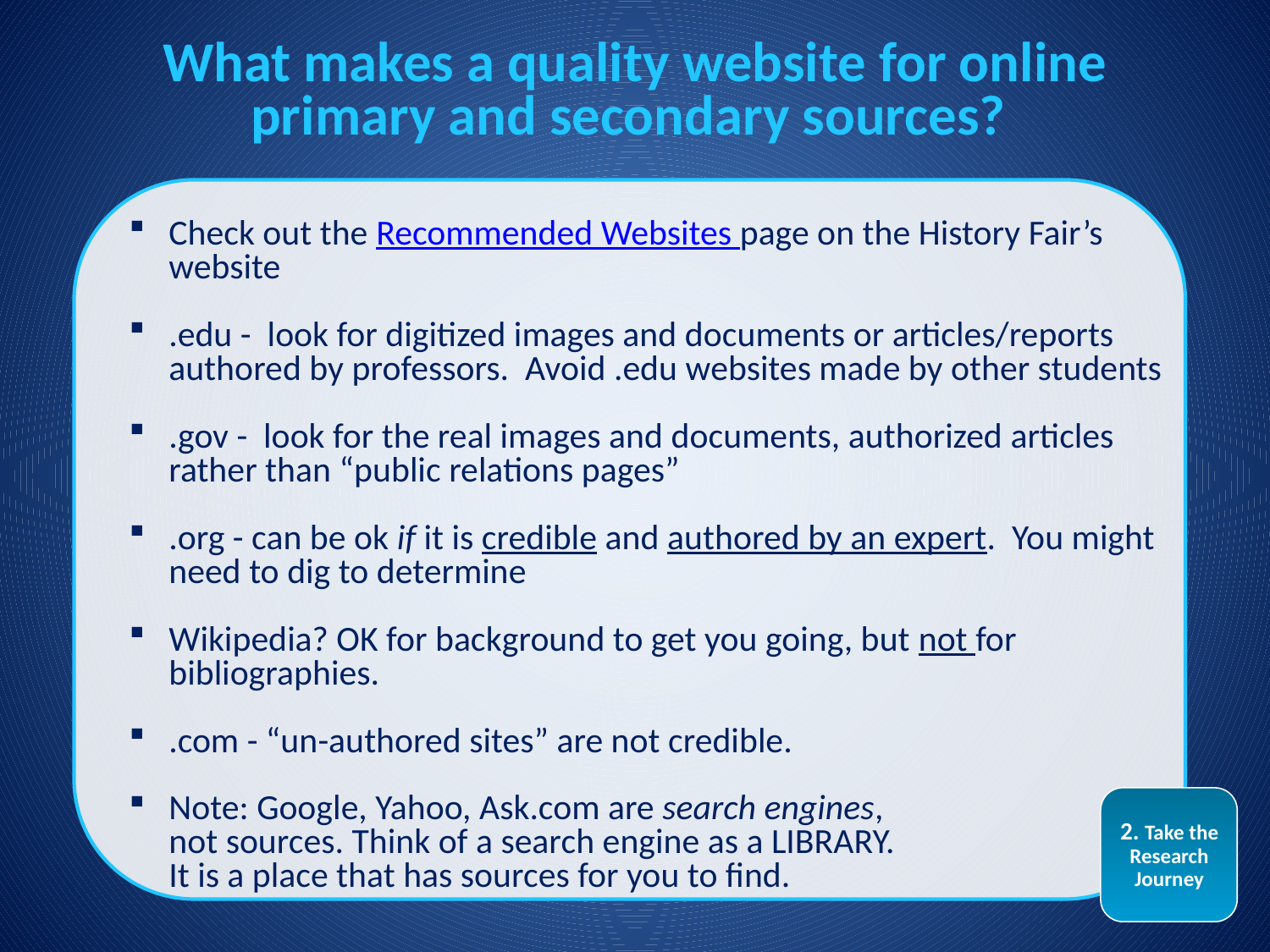

What makes a quality website for online primary and secondary sources?

Check out the Recommended Websites page on the History Fair’s website

.edu -  look for digitized images and documents or articles/reports authored by professors.  Avoid .edu websites made by other students

.gov -  look for the real images and documents, authorized articles rather than “public relations pages”

.org - can be ok if it is credible and authored by an expert.  You might need to dig to determine

Wikipedia? OK for background to get you going, but not for bibliographies.

.com - “un-authored sites” are not credible.

Note: Google, Yahoo, Ask.com are search engines,
	not sources. Think of a search engine as a LIBRARY.
	It is a place that has sources for you to find.

2. Take the Research Journey